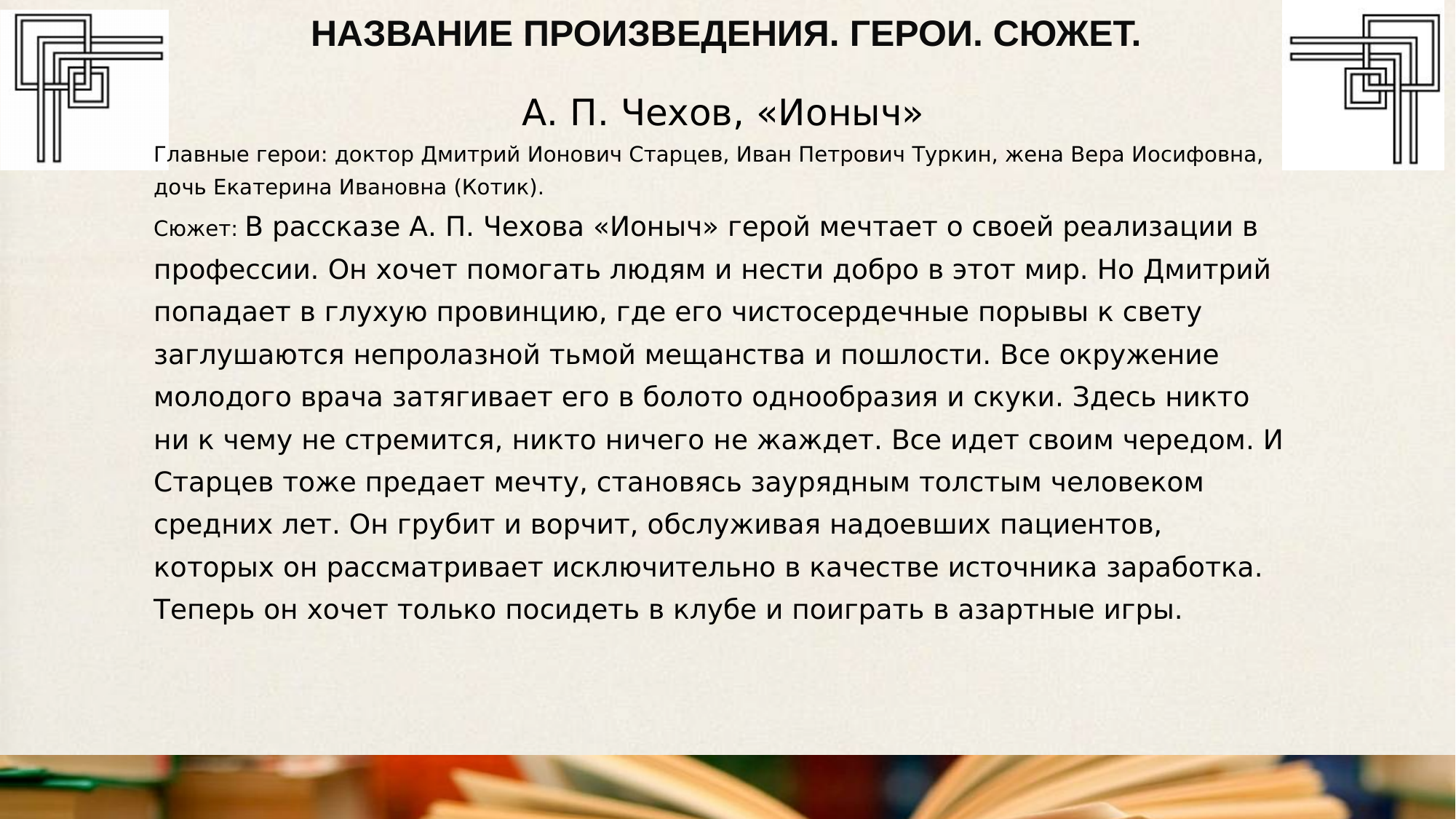

# НАЗВАНИЕ ПРОИЗВЕДЕНИЯ. ГЕРОИ. СЮЖЕТ.
А. П. Чехов, «Ионыч»
Главные герои: доктор Дмитрий Ионович Старцев, Иван Петрович Туркин, жена Вера Иосифовна,  дочь Екатерина Ивановна (Котик).
Сюжет: В рассказе А. П. Чехова «Ионыч» герой мечтает о своей реализации в профессии. Он хочет помогать людям и нести добро в этот мир. Но Дмитрий попадает в глухую провинцию, где его чистосердечные порывы к свету заглушаются непролазной тьмой мещанства и пошлости. Все окружение молодого врача затягивает его в болото однообразия и скуки. Здесь никто ни к чему не стремится, никто ничего не жаждет. Все идет своим чередом. И Старцев тоже предает мечту, становясь заурядным толстым человеком средних лет. Он грубит и ворчит, обслуживая надоевших пациентов, которых он рассматривает исключительно в качестве источника заработка. Теперь он хочет только посидеть в клубе и поиграть в азартные игры.